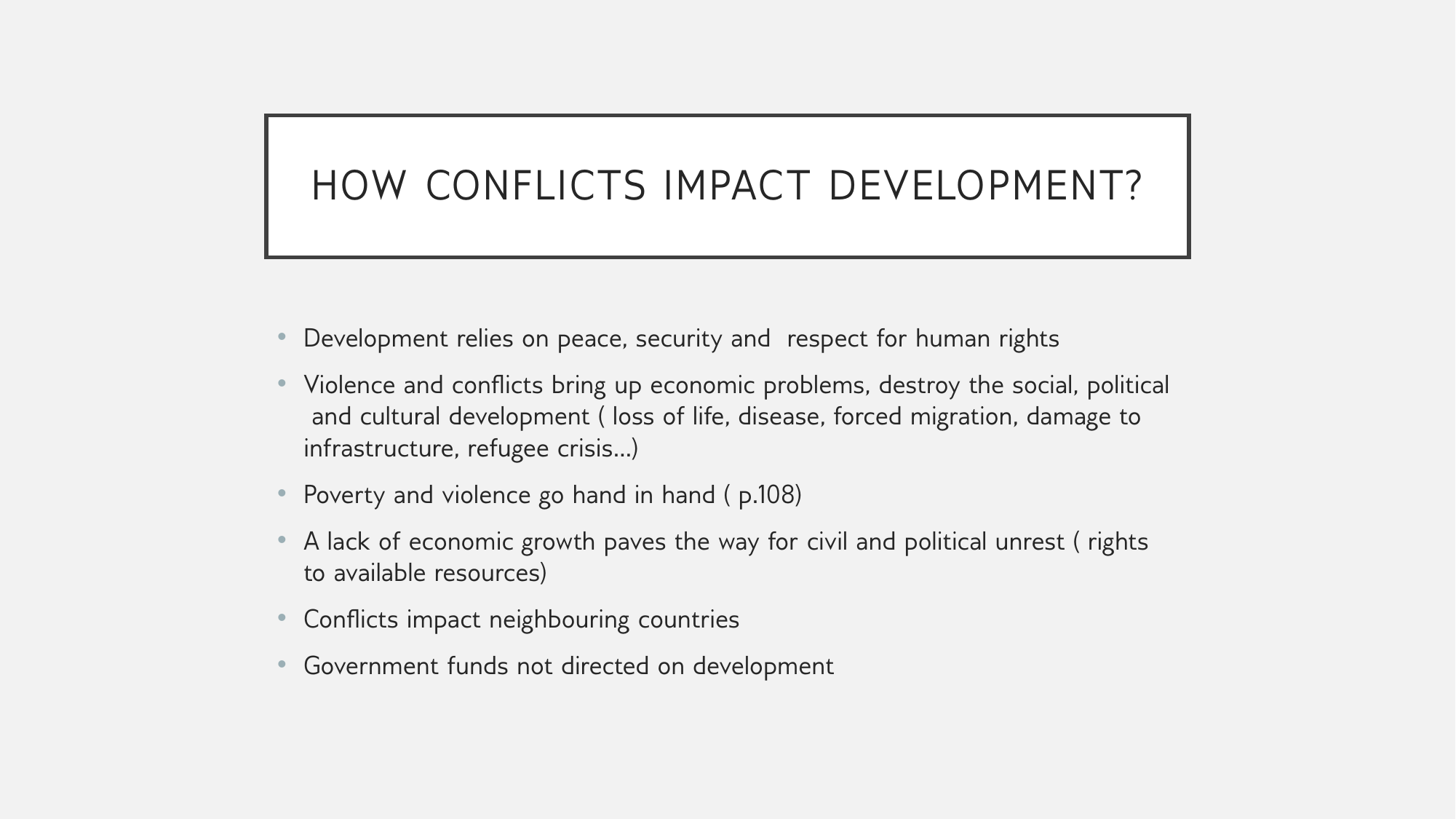

# How Conflicts impact Development?
Development relies on peace, security and  respect for human rights
Violence and conflicts bring up economic problems, destroy the social, political  and cultural development ( loss of life, disease, forced migration, damage to infrastructure, refugee crisis…)
Poverty and violence go hand in hand ( p.108)
A lack of economic growth paves the way for civil and political unrest ( rights to available resources)
Conflicts impact neighbouring countries
Government funds not directed on development